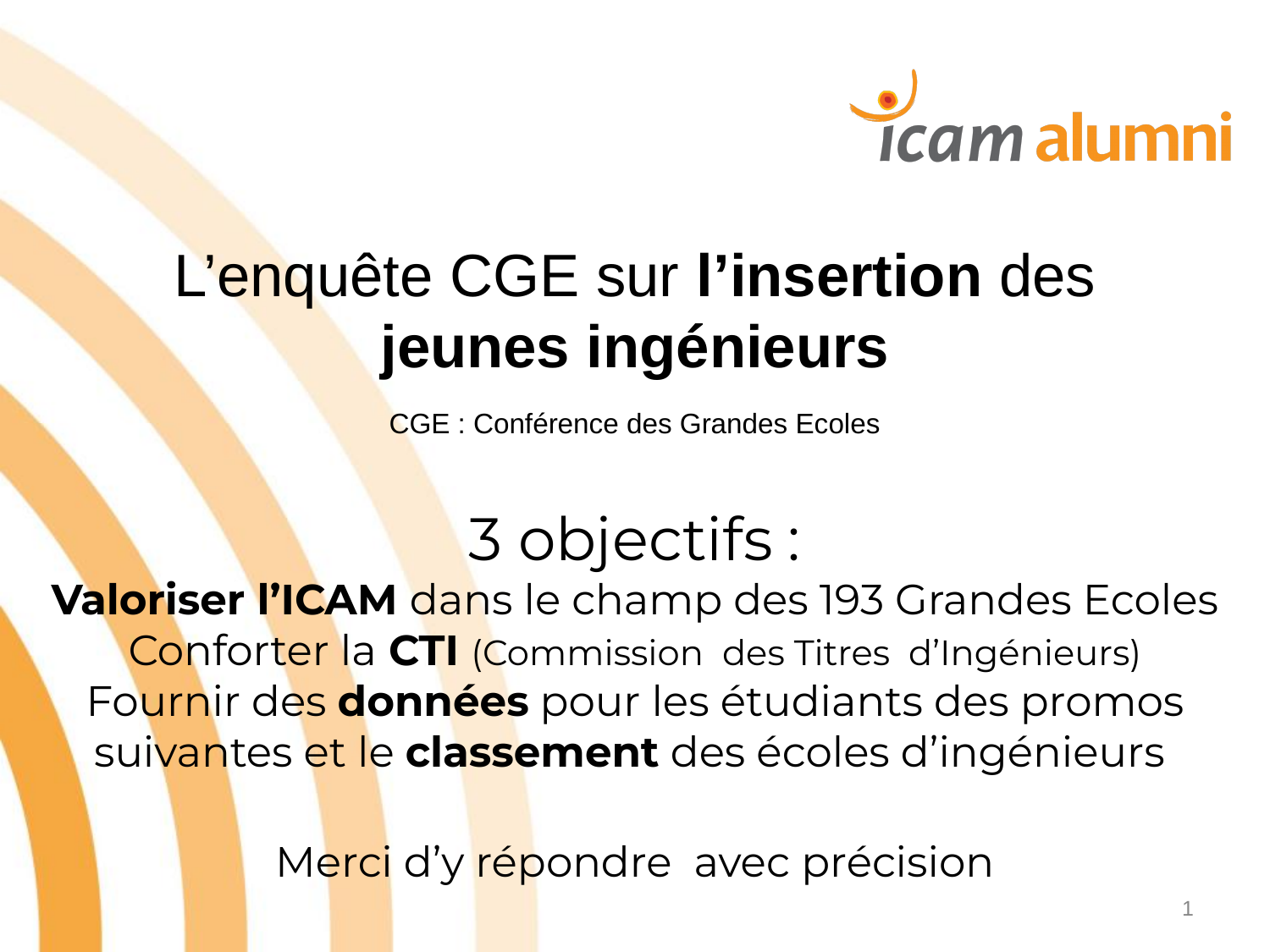

# L’enquête CGE sur l’insertion des jeunes ingénieurs CGE : Conférence des Grandes Ecoles
3 objectifs :
Valoriser l’ICAM dans le champ des 193 Grandes Ecoles
Conforter la CTI (Commission  des Titres  d’Ingénieurs)
Fournir des données pour les étudiants des promos suivantes et le classement des écoles d’ingénieurs

Merci d’y répondre  avec précision

1